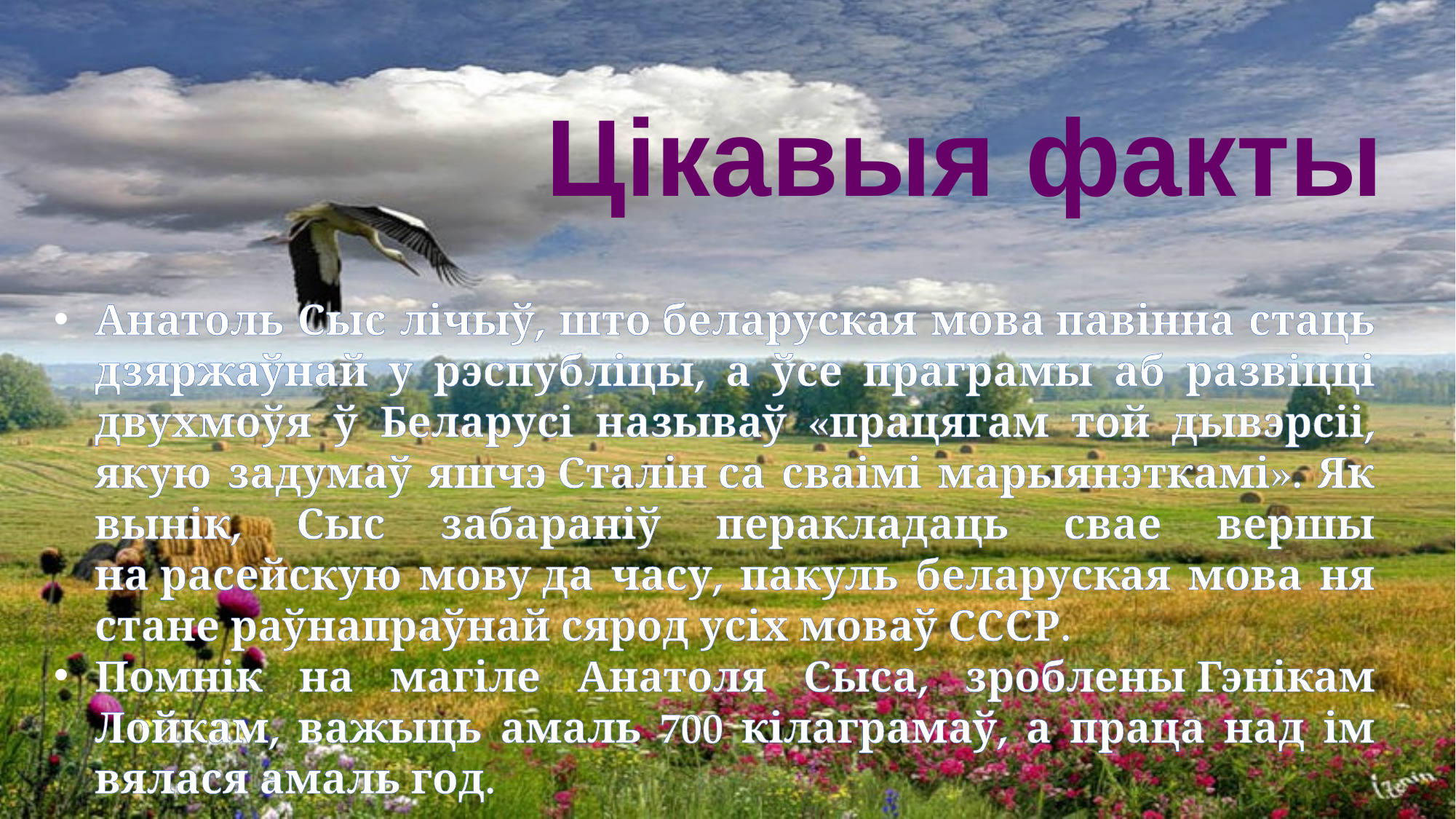

Цікавыя факты

Анатоль Сыс лічыў, што беларуская мова павінна стаць дзяржаўнай у рэспубліцы, а ўсе праграмы аб развіцці двухмоўя ў Беларусі называў «працягам той дывэрсіі, якую задумаў яшчэ Сталін са сваімі марыянэткамі». Як вынік, Сыс забараніў перакладаць свае вершы на расейскую мову да часу, пакуль беларуская мова ня стане раўнапраўнай сярод усіх моваў СССР.
Помнік на магіле Анатоля Сыса, зроблены Гэнікам Лойкам, важыць амаль 700 кілаграмаў, а праца над ім вялася амаль год.